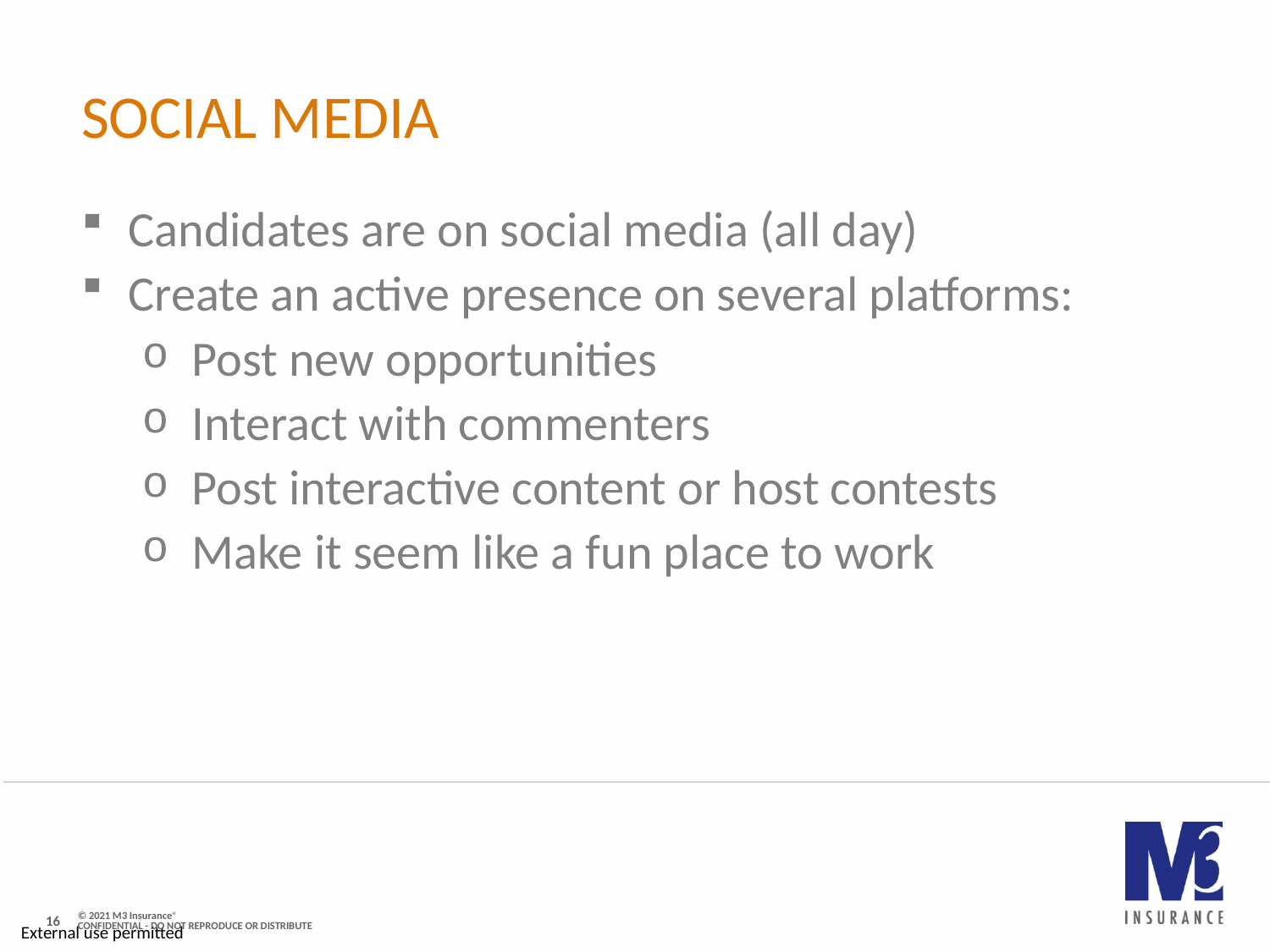

# Social Media
Candidates are on social media (all day)
Create an active presence on several platforms:
Post new opportunities
Interact with commenters
Post interactive content or host contests
Make it seem like a fun place to work

16